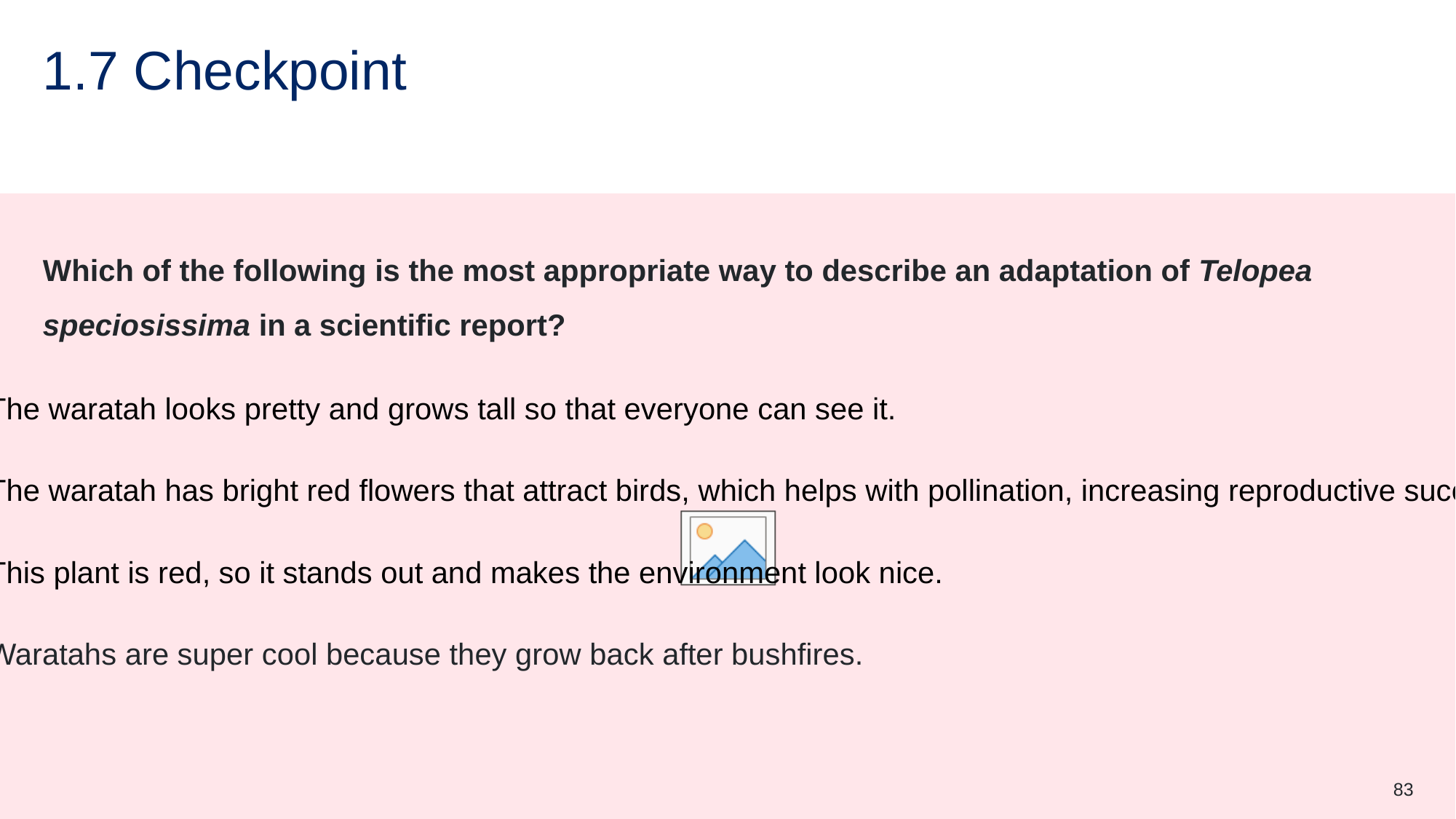

# 1.7 Checkpoint
Which of the following is the most appropriate way to describe an adaptation of Telopea speciosissima in a scientific report?
The waratah looks pretty and grows tall so that everyone can see it.
The waratah has bright red flowers that attract birds, which helps with pollination, increasing reproductive success.
This plant is red, so it stands out and makes the environment look nice.
Waratahs are super cool because they grow back after bushfires.
83